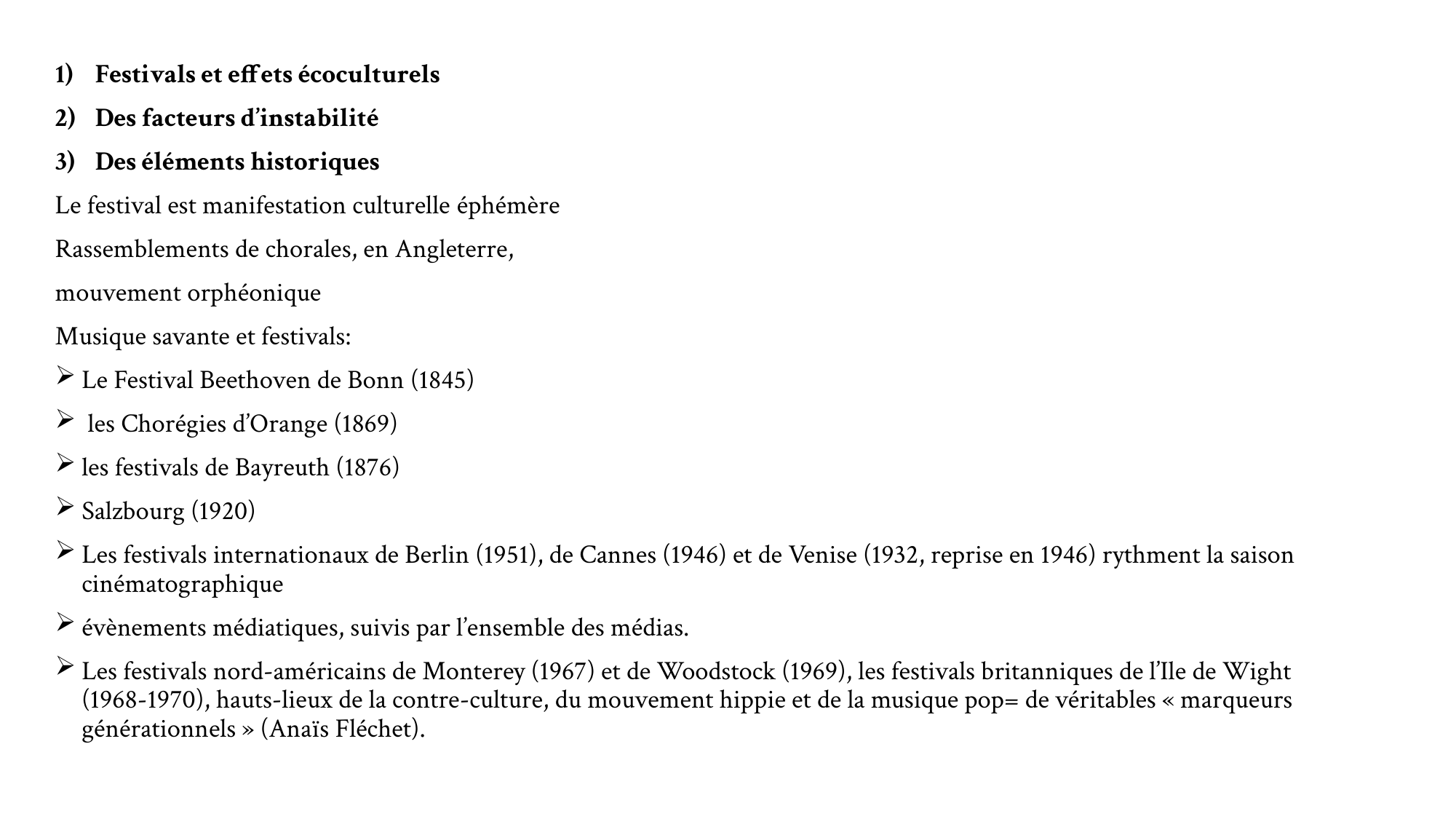

Festivals et effets écoculturels
Des facteurs d’instabilité
Des éléments historiques
Le festival est manifestation culturelle éphémère
Rassemblements de chorales, en Angleterre,
mouvement orphéonique
Musique savante et festivals:
Le Festival Beethoven de Bonn (1845)
 les Chorégies d’Orange (1869)
les festivals de Bayreuth (1876)
Salzbourg (1920)
Les festivals internationaux de Berlin (1951), de Cannes (1946) et de Venise (1932, reprise en 1946) rythment la saison cinématographique
évènements médiatiques, suivis par l’ensemble des médias.
Les festivals nord-américains de Monterey (1967) et de Woodstock (1969), les festivals britanniques de l’Ile de Wight (1968-1970), hauts-lieux de la contre-culture, du mouvement hippie et de la musique pop= de véritables « marqueurs générationnels » (Anaïs Fléchet).